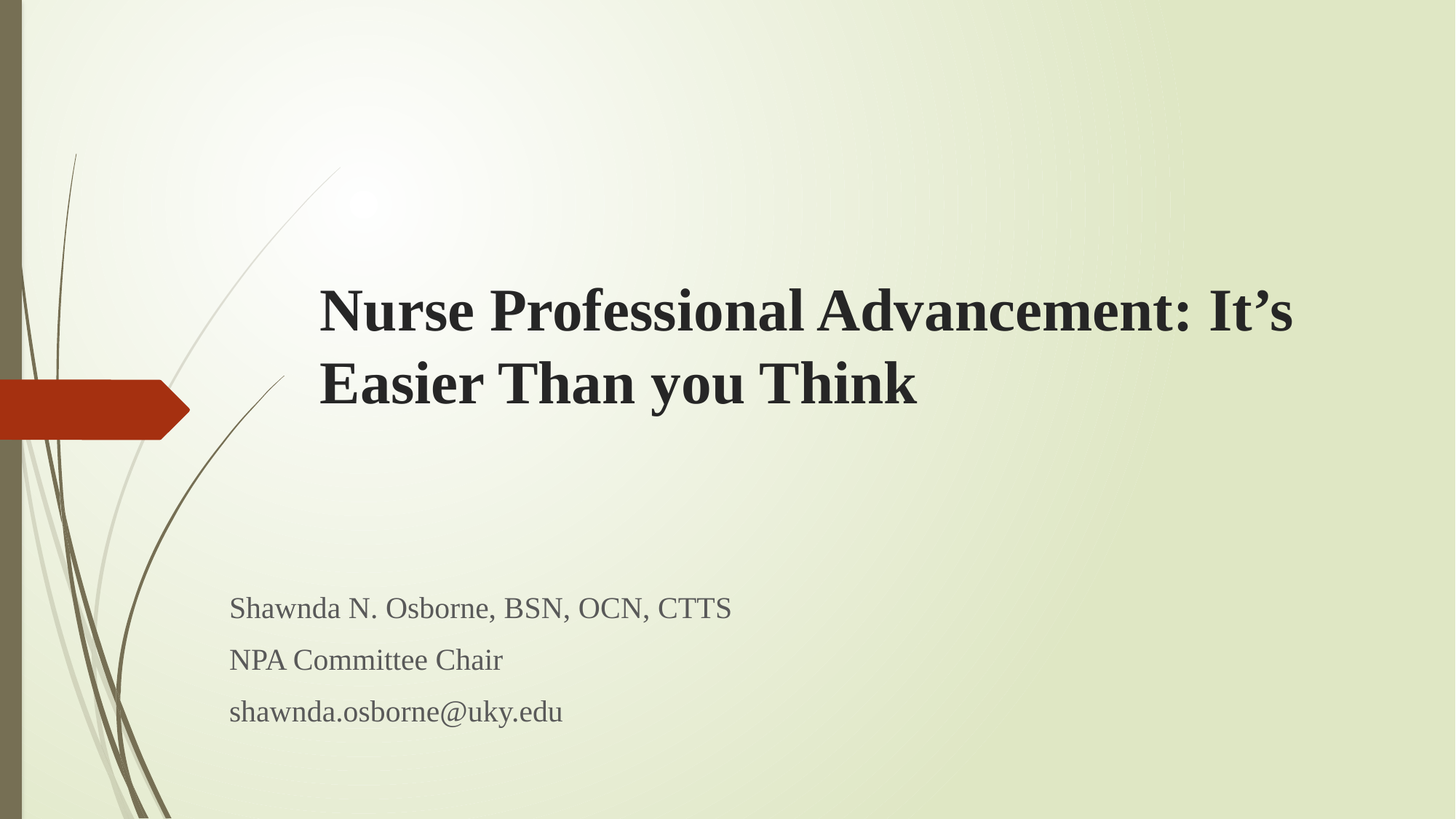

# Nurse Professional Advancement: It’s Easier Than you Think
Shawnda N. Osborne, BSN, OCN, CTTS
NPA Committee Chair
shawnda.osborne@uky.edu